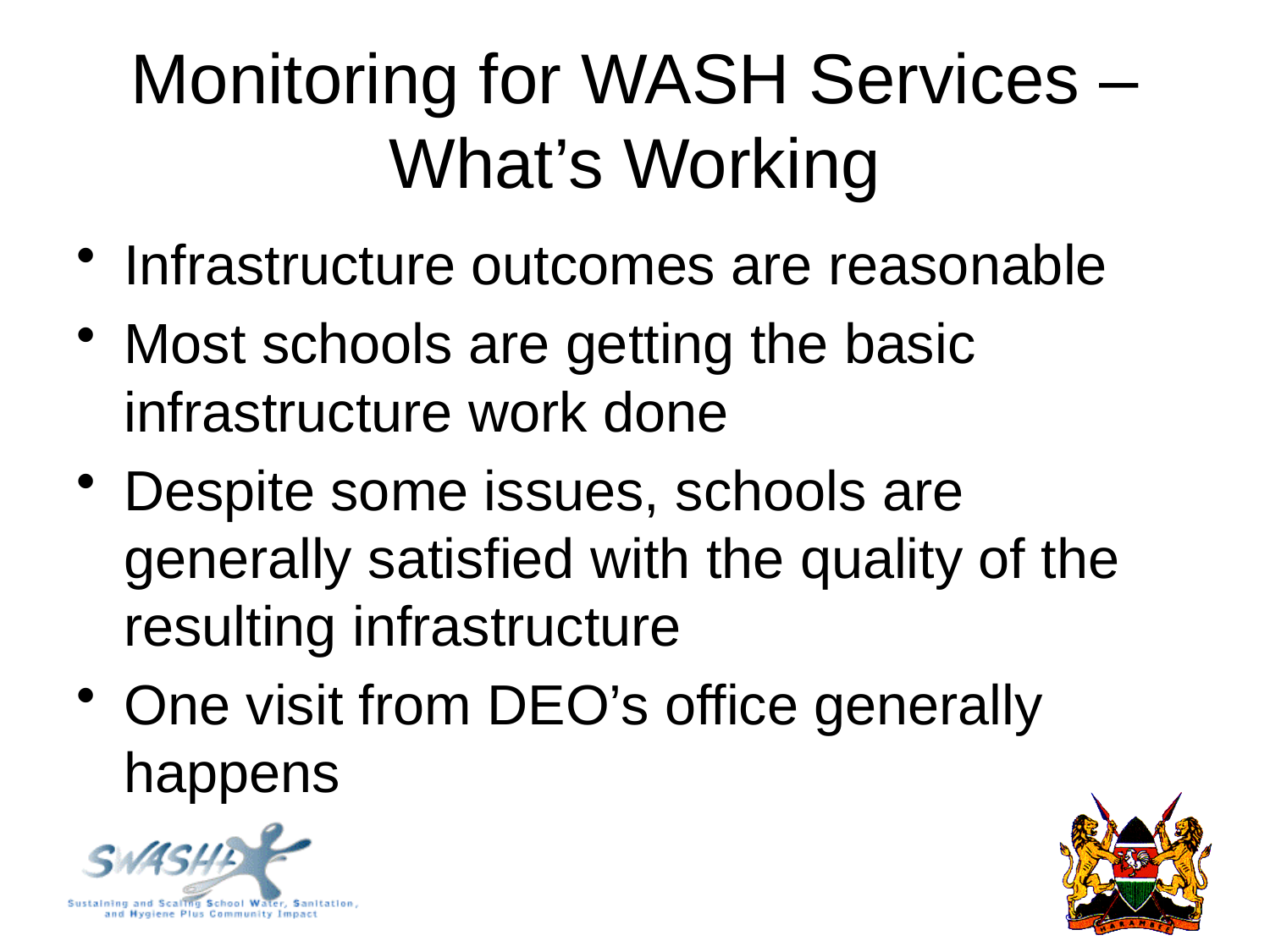

# Monitoring for WASH Services – What’s Working
Infrastructure outcomes are reasonable
Most schools are getting the basic infrastructure work done
Despite some issues, schools are generally satisfied with the quality of the resulting infrastructure
One visit from DEO’s office generally happens